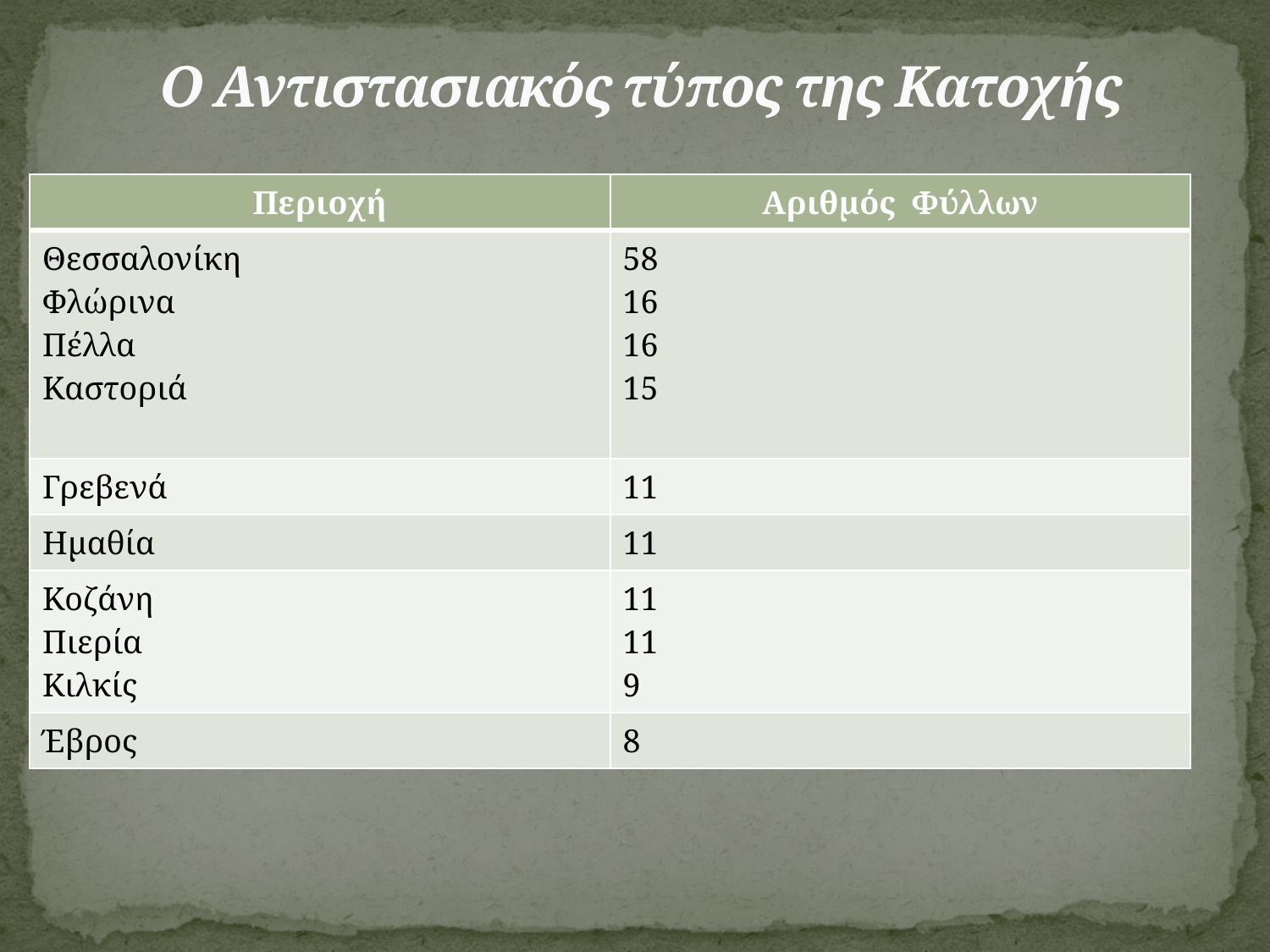

# Ο Αντιστασιακός τύπος της Κατοχής
| Περιοχή | Αριθμός Φύλλων |
| --- | --- |
| Θεσσαλονίκη Φλώρινα Πέλλα Καστοριά | 58 16 16 15 |
| Γρεβενά | 11 |
| Ημαθία | 11 |
| Κοζάνη Πιερία Κιλκίς | 11 11 9 |
| Έβρος | 8 |